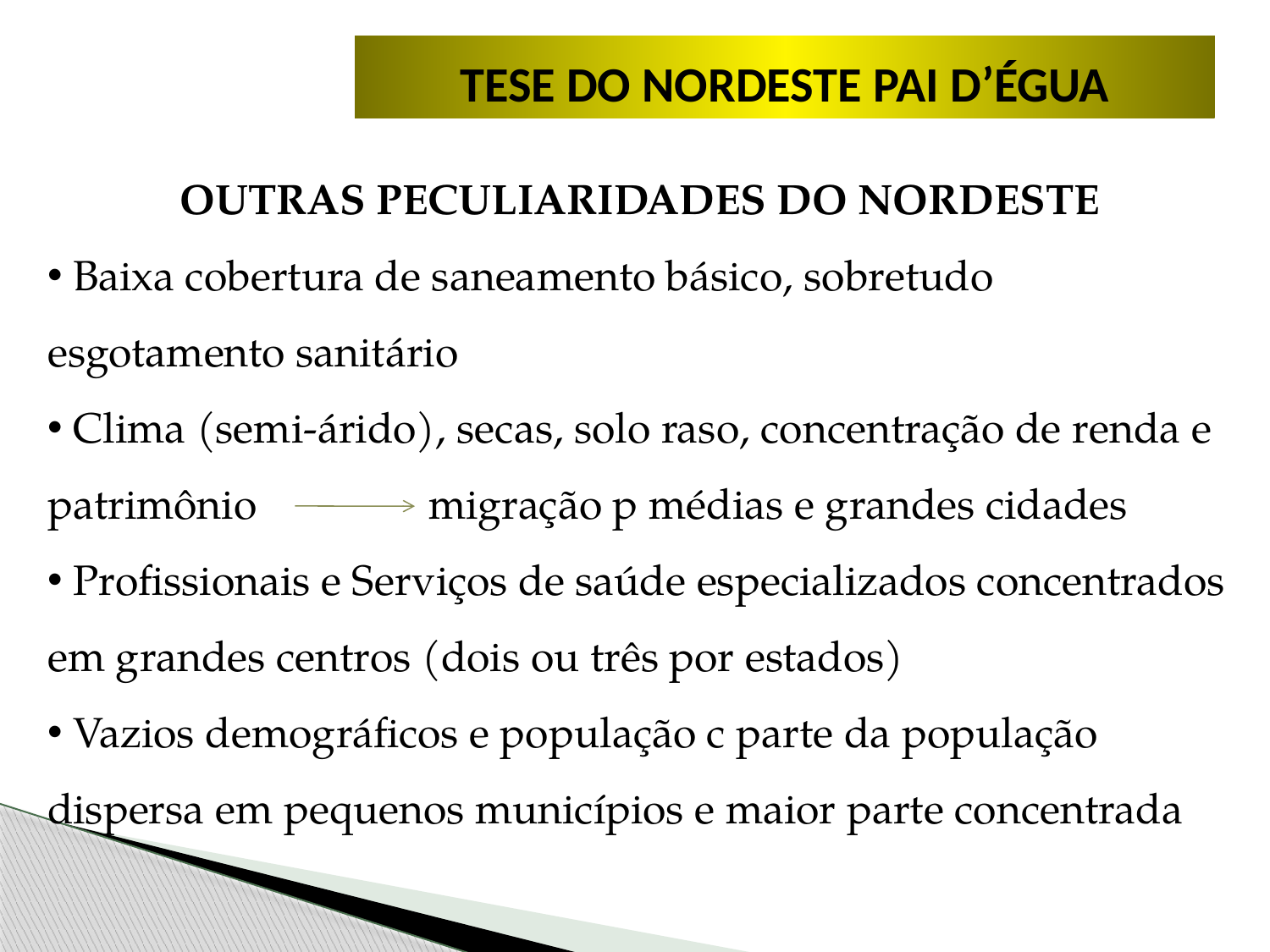

METODOLOGIA
TESE DO NORDESTE PAI D’ÉGUA
OUTRAS PECULIARIDADES DO NORDESTE
 Baixa cobertura de saneamento básico, sobretudo esgotamento sanitário
 Clima (semi-árido), secas, solo raso, concentração de renda e patrimônio 		migração p médias e grandes cidades
 Profissionais e Serviços de saúde especializados concentrados em grandes centros (dois ou três por estados)
 Vazios demográficos e população c parte da população dispersa em pequenos municípios e maior parte concentrada